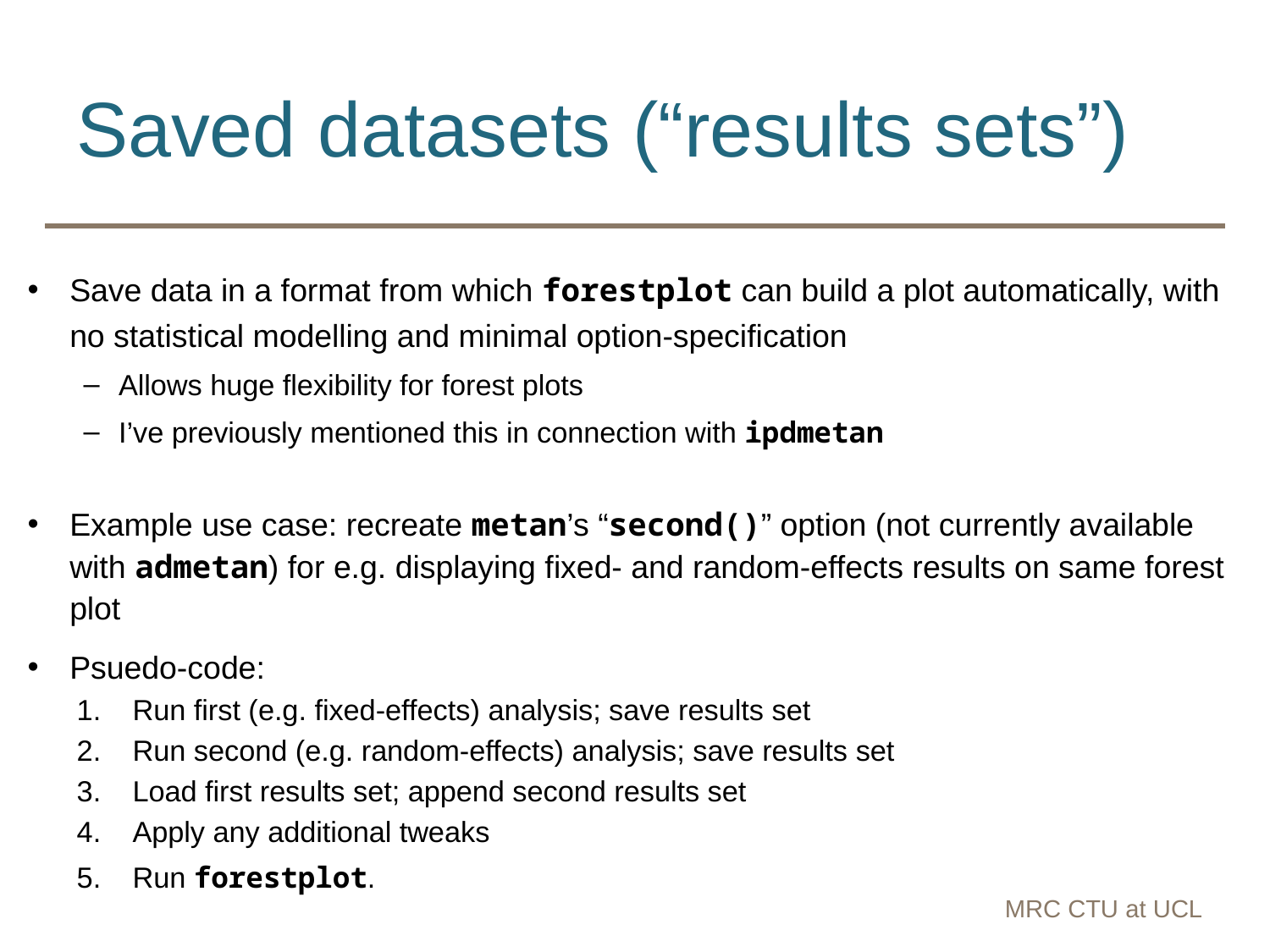

# Saved datasets (“results sets”)
Save data in a format from which forestplot can build a plot automatically, with no statistical modelling and minimal option-specification
Allows huge flexibility for forest plots
I’ve previously mentioned this in connection with ipdmetan

Example use case: recreate metan’s “second()” option (not currently available with admetan) for e.g. displaying fixed- and random-effects results on same forest plot
Psuedo-code:
Run first (e.g. fixed-effects) analysis; save results set
Run second (e.g. random-effects) analysis; save results set
Load first results set; append second results set
Apply any additional tweaks
Run forestplot.